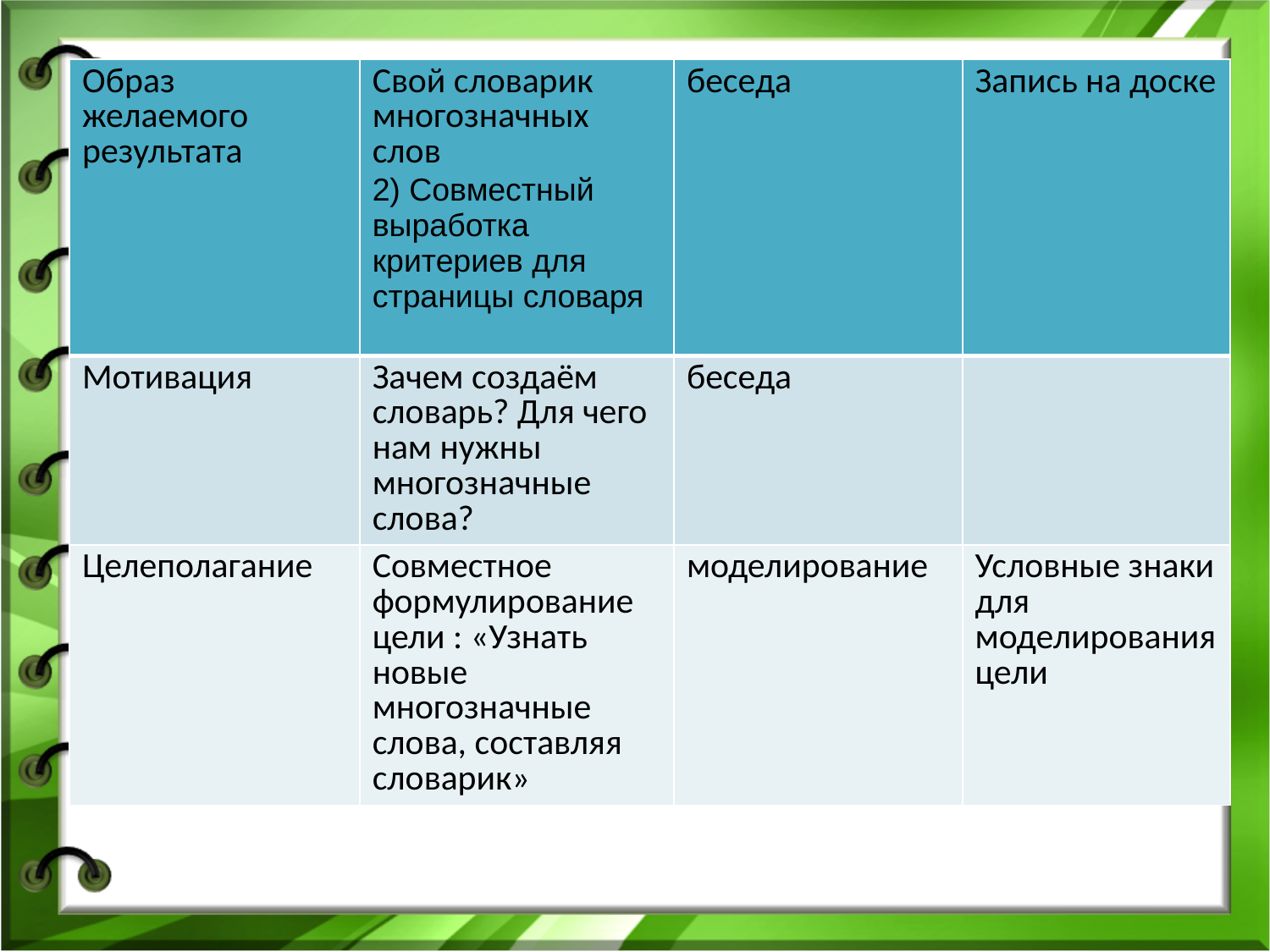

| Образ желаемого результата | Свой словарик многозначных слов 2) Совместный выработка критериев для страницы словаря | беседа | Запись на доске |
| --- | --- | --- | --- |
| Мотивация | Зачем создаём словарь? Для чего нам нужны многозначные слова? | беседа |  |
| Целеполагание | Совместное формулирование цели : «Узнать новые многозначные слова, составляя словарик» | моделирование | Условные знаки для моделирования цели |